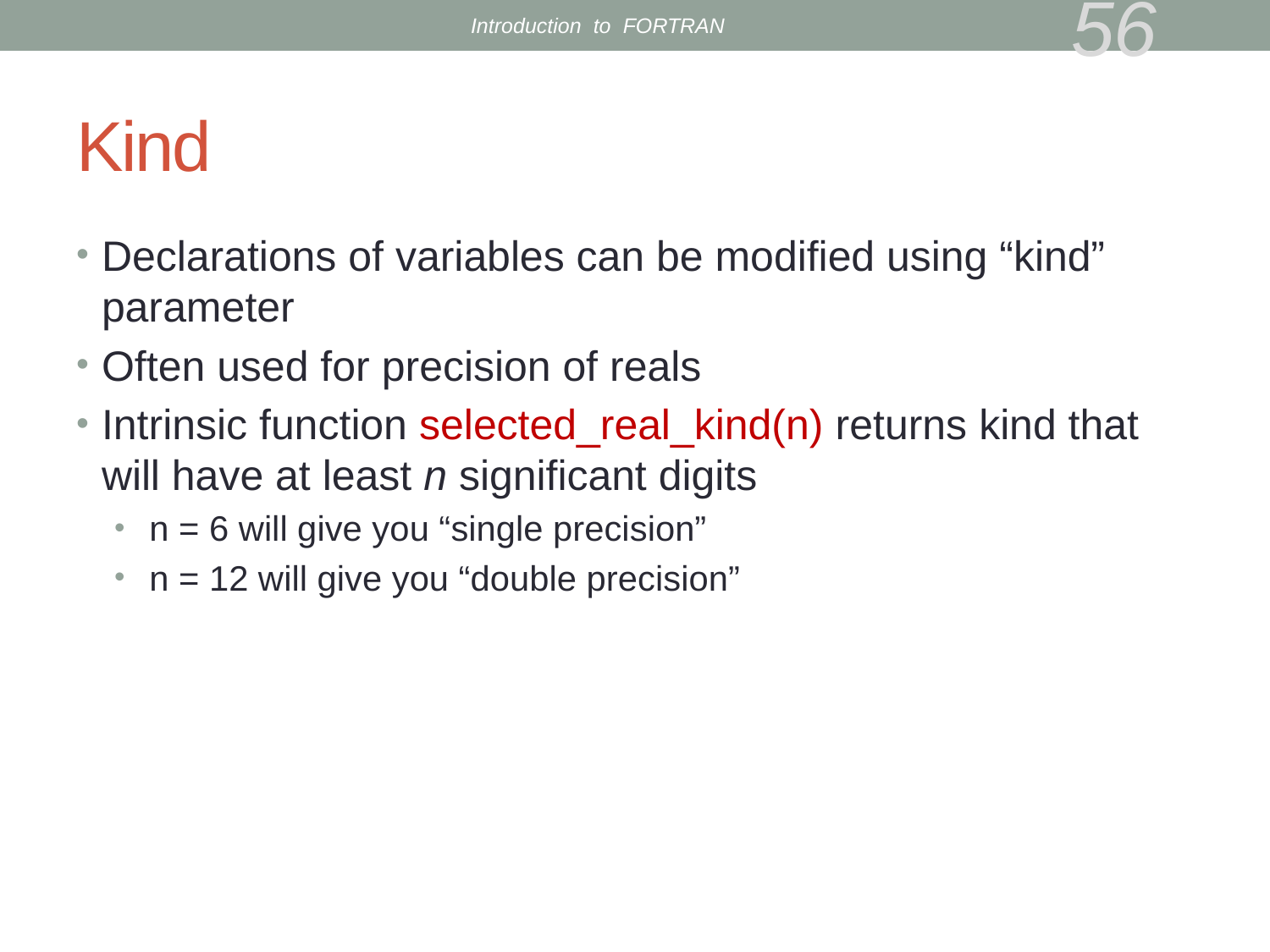

Introduction  to  FORTRAN
56
# Kind
Declarations of variables can be modified using “kind” parameter
Often used for precision of reals
Intrinsic function selected_real_kind(n) returns kind that will have at least n significant digits
 n = 6 will give you “single precision”
 n = 12 will give you “double precision”